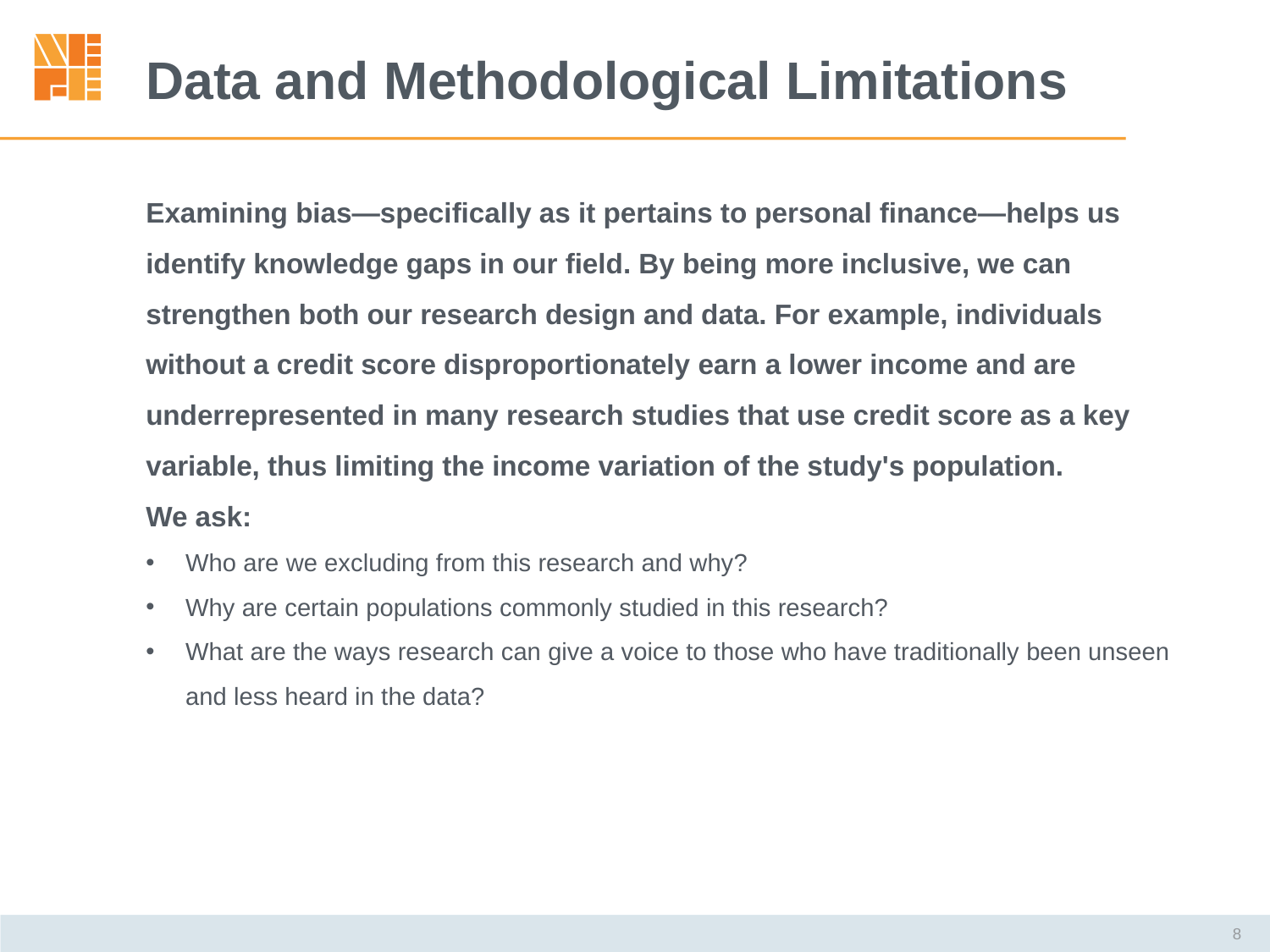

# Data and Methodological Limitations
Examining bias—specifically as it pertains to personal finance—helps us identify knowledge gaps in our field. By being more inclusive, we can strengthen both our research design and data. For example, individuals without a credit score disproportionately earn a lower income and are underrepresented in many research studies that use credit score as a key variable, thus limiting the income variation of the study's population.
We ask:
Who are we excluding from this research and why?
Why are certain populations commonly studied in this research?
What are the ways research can give a voice to those who have traditionally been unseen and less heard in the data?

8